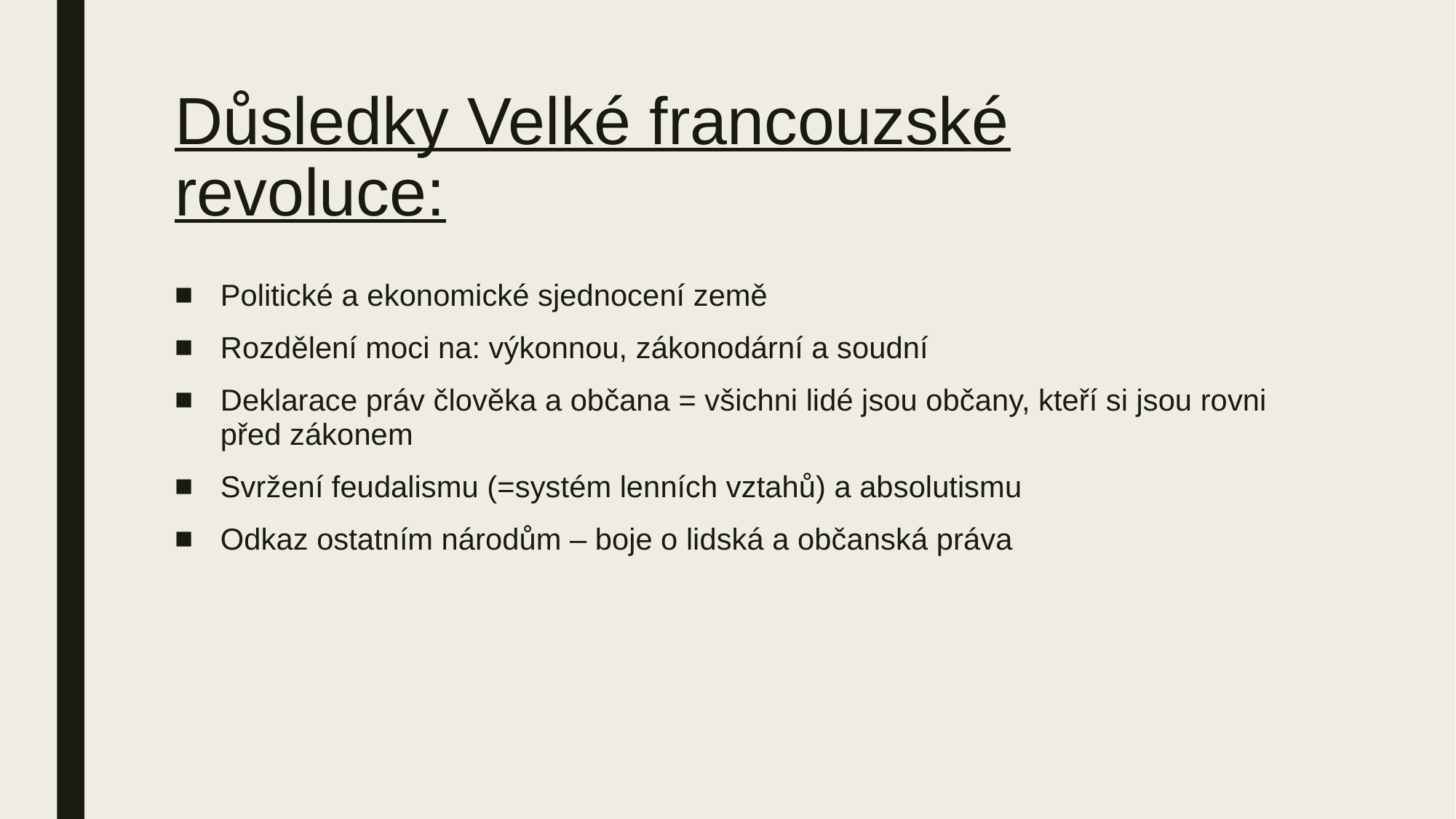

# Důsledky Velké francouzské revoluce:
Politické a ekonomické sjednocení země
Rozdělení moci na: výkonnou, zákonodární a soudní
Deklarace práv člověka a občana = všichni lidé jsou občany, kteří si jsou rovni před zákonem
Svržení feudalismu (=systém lenních vztahů) a absolutismu
Odkaz ostatním národům – boje o lidská a občanská práva